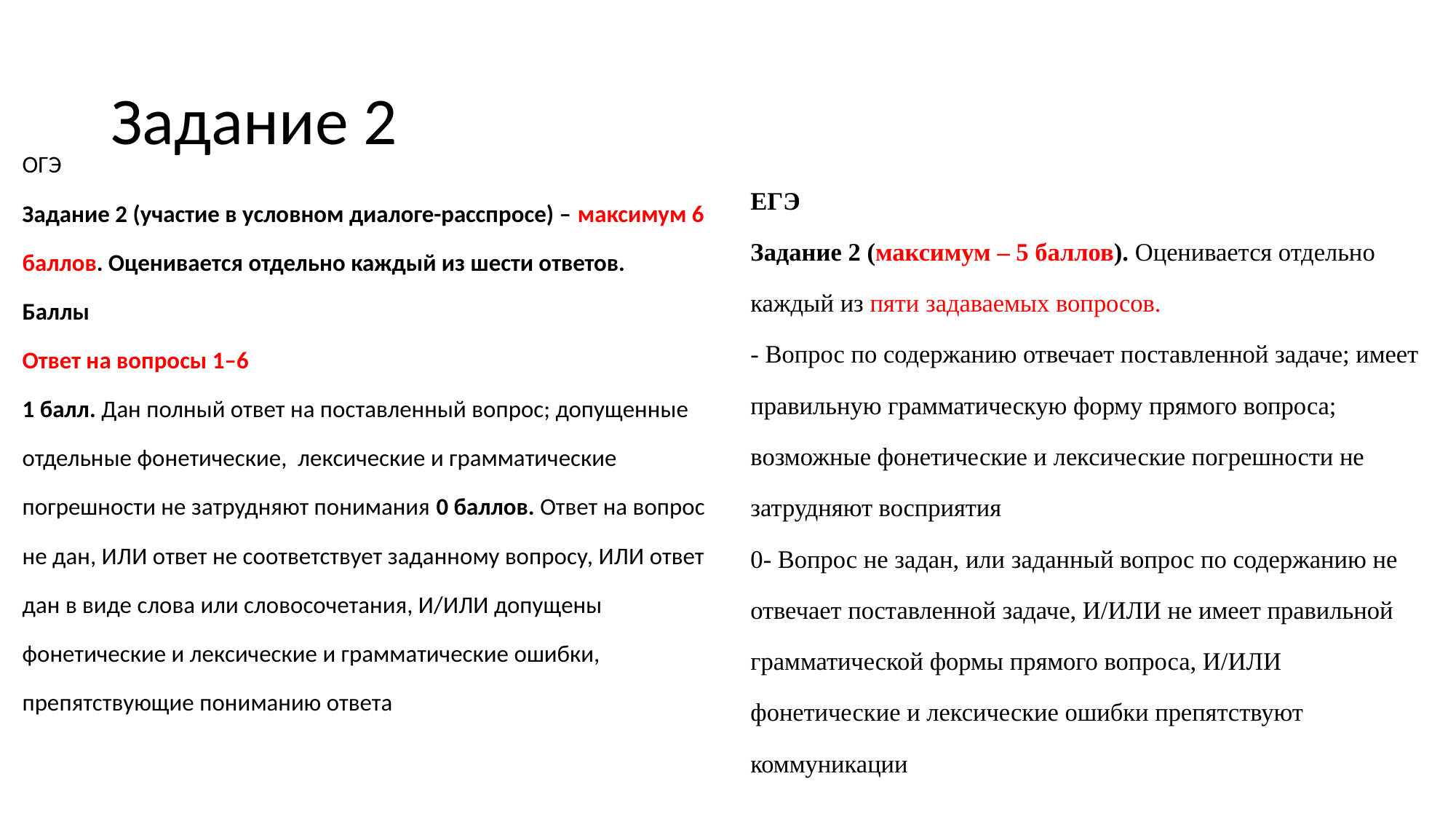

# Задание 2
ОГЭ
Задание 2 (участие в условном диалоге-расспросе) – максимум 6 баллов. Оценивается отдельно каждый из шести ответов.
Баллы
Ответ на вопросы 1–6
1 балл. Дан полный ответ на поставленный вопрос; допущенные отдельные фонетические,  лексические и грамматические погрешности не затрудняют понимания 0 баллов. Ответ на вопрос не дан, ИЛИ ответ не соответствует заданному вопросу, ИЛИ ответ дан в виде слова или словосочетания, И/ИЛИ допущены  фонетические и лексические и грамматические ошибки, препятствующие пониманию ответа
ЕГЭ
Задание 2 (максимум – 5 баллов). Оценивается отдельно каждый из пяти задаваемых вопросов.
- Вопрос по содержанию отвечает поставленной задаче; имеет правильную грамматическую форму прямого вопроса; возможные фонетические и лексические погрешности не затрудняют восприятия
0- Вопрос не задан, или заданный вопрос по содержанию не отвечает поставленной задаче, И/ИЛИ не имеет правильной грамматической формы прямого вопроса, И/ИЛИ фонетические и лексические ошибки препятствуют коммуникации